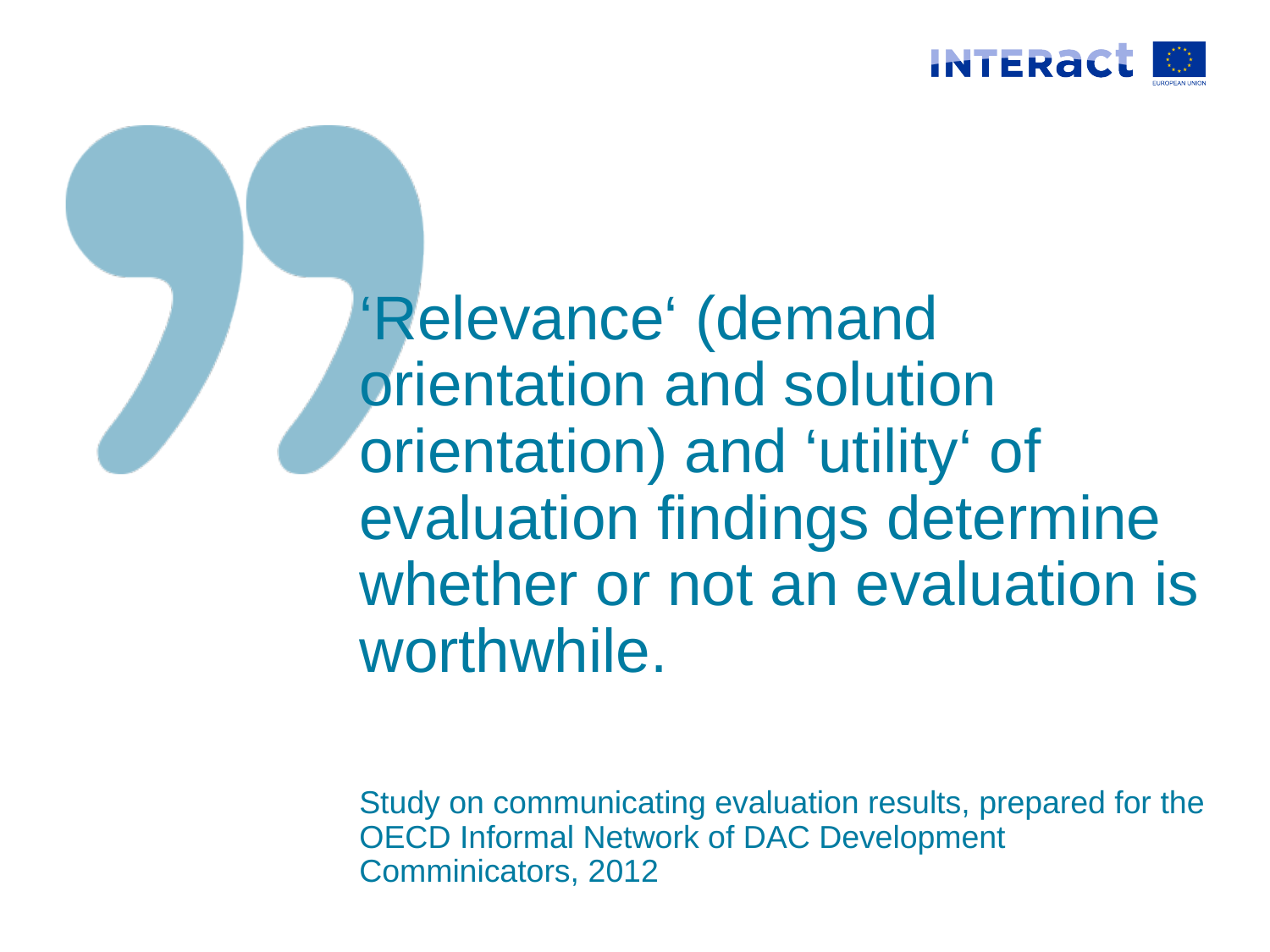

# ‘Relevance‘ (demand orientation and solution orientation) and ‘utility‘ of evaluation findings determine whether or not an evaluation is worthwhile. Study on communicating evaluation results, prepared for the OECD Informal Network of DAC Development Comminicators, 2012